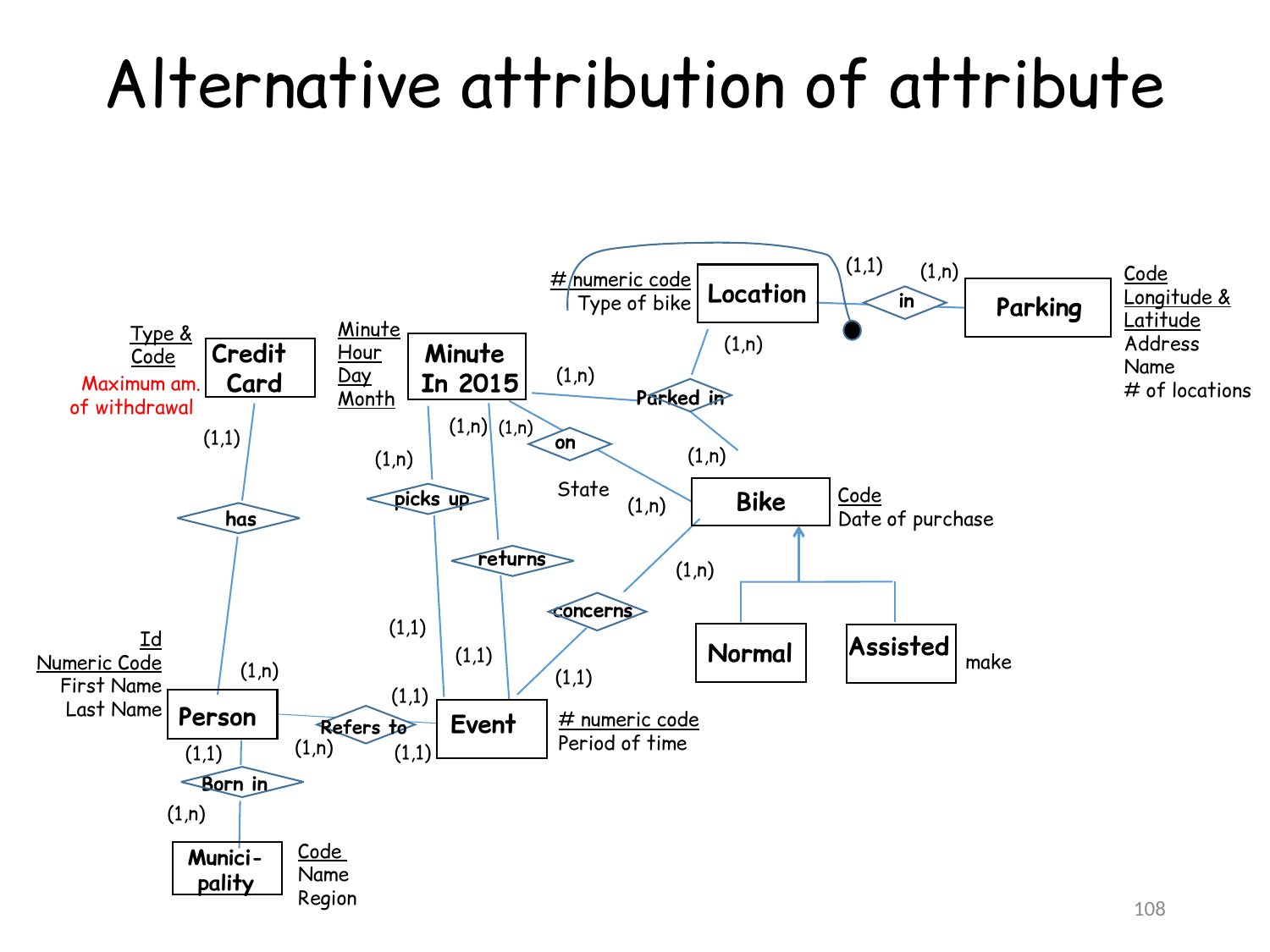

# Alternative attribution of attribute

(1,1)
(1,n)

Parking
in

Code
Longitude &
Latitude
Address
Name
# of locations
# numeric code
Type of bike

Location
Minute
Hour
Day
Month
Type &
Code
(1,n)
Credit
Card
Minute
In 2015

(1,n)
   Maximum am.
 of withdrawal

 Parked in
(1,n)
(1,n)
(1,1)
  on

(1,n)
(1,n)
State
Code
Date of purchase

picks up
Bike

(1,n)
has

returns

(1,n)
concerns

(1,1)
Id
Numeric Code
First Name
Last Name

Assisted
Normal
(1,1)
make
(1,n)
(1,1)
(1,1)

Person

# numeric code
Period of time
Event

Refers to
(1,n)
(1,1)
(1,1)
Born in

(1,n)
Code
Name
Region
Munici-
pality

108